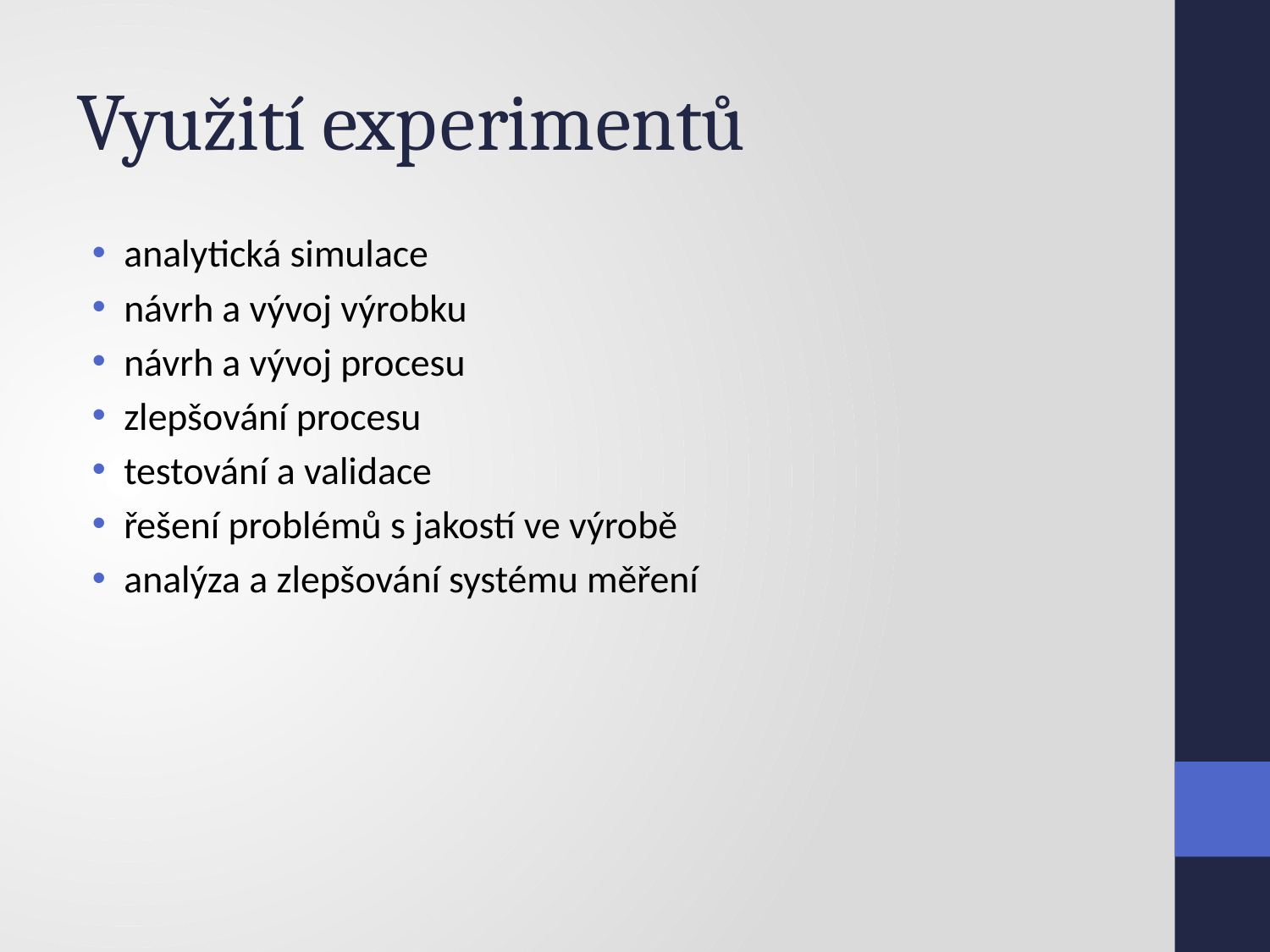

# Využití experimentů
analytická simulace
návrh a vývoj výrobku
návrh a vývoj procesu
zlepšování procesu
testování a validace
řešení problémů s jakostí ve výrobě
analýza a zlepšování systému měření